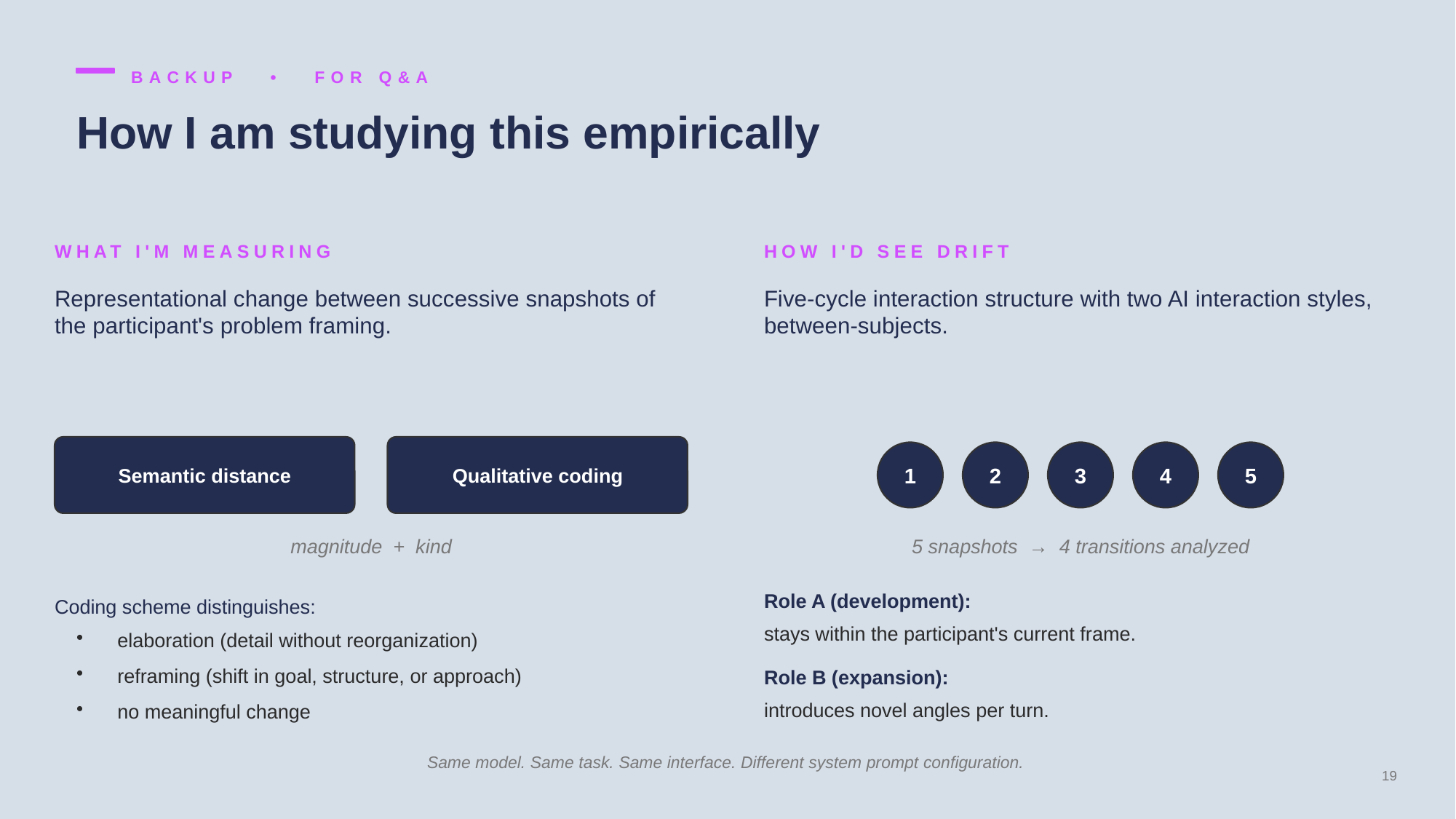

BACKUP   •   FOR Q&A

How I am studying this empirically
WHAT I'M MEASURING
HOW I'D SEE DRIFT
Representational change between successive snapshots of the participant's problem framing.
Five-cycle interaction structure with two AI interaction styles, between-subjects.

Semantic distance

Qualitative coding

1

2

3

4

5
magnitude  +  kind
5 snapshots  →  4 transitions analyzed
Role A (development):
Coding scheme distinguishes:
stays within the participant's current frame.
elaboration (detail without reorganization)
reframing (shift in goal, structure, or approach)
no meaningful change
Role B (expansion):
introduces novel angles per turn.
Same model. Same task. Same interface. Different system prompt configuration.
19